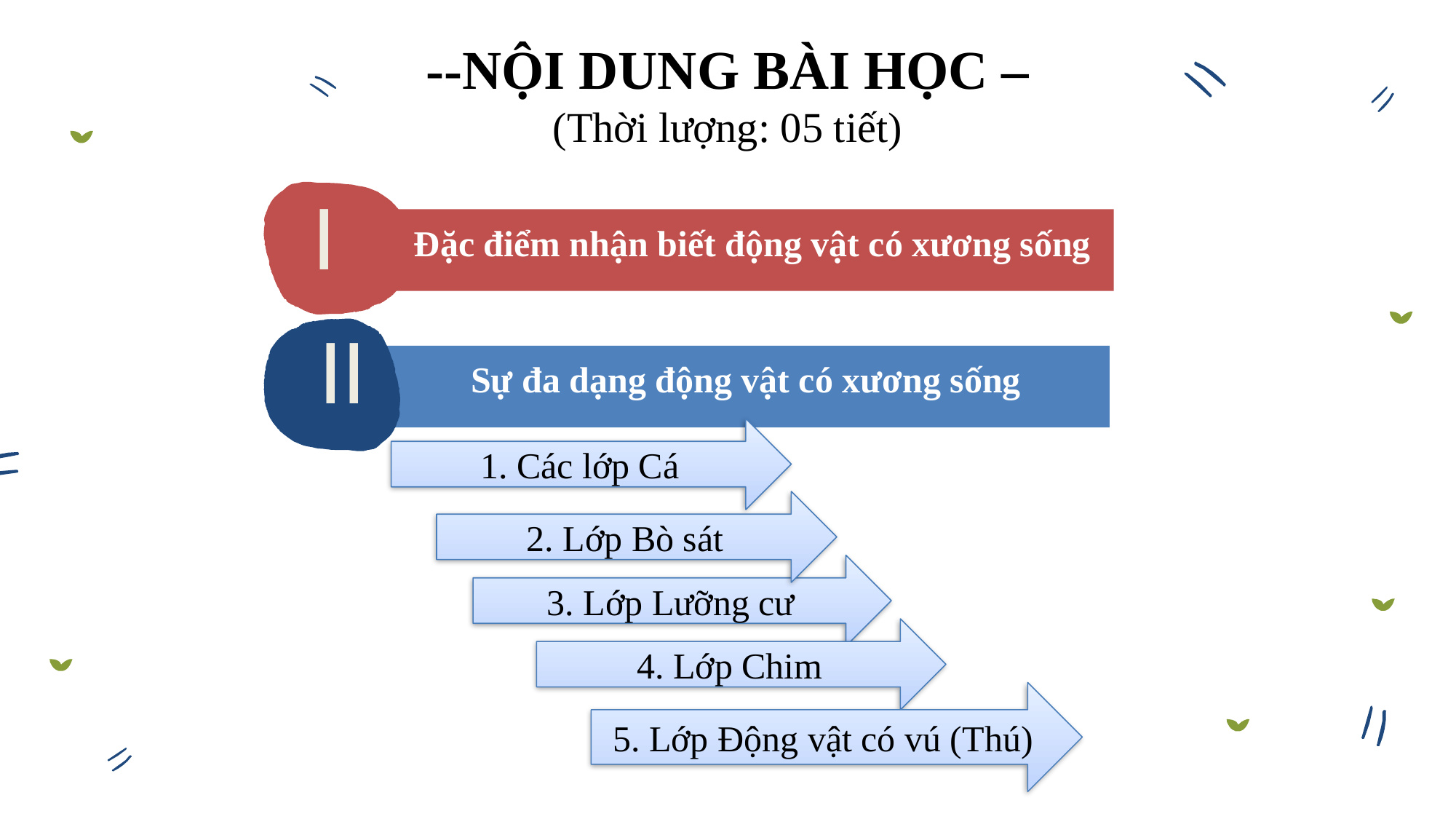

--NỘI DUNG BÀI HỌC –
(Thời lượng: 05 tiết)

# I
Đặc điểm nhận biết động vật có xương sống
II

Sự đa dạng động vật có xương sống
1. Các lớp Cá
2. Lớp Bò sát
3. Lớp Lưỡng cư
4. Lớp Chim
5. Lớp Động vật có vú (Thú)